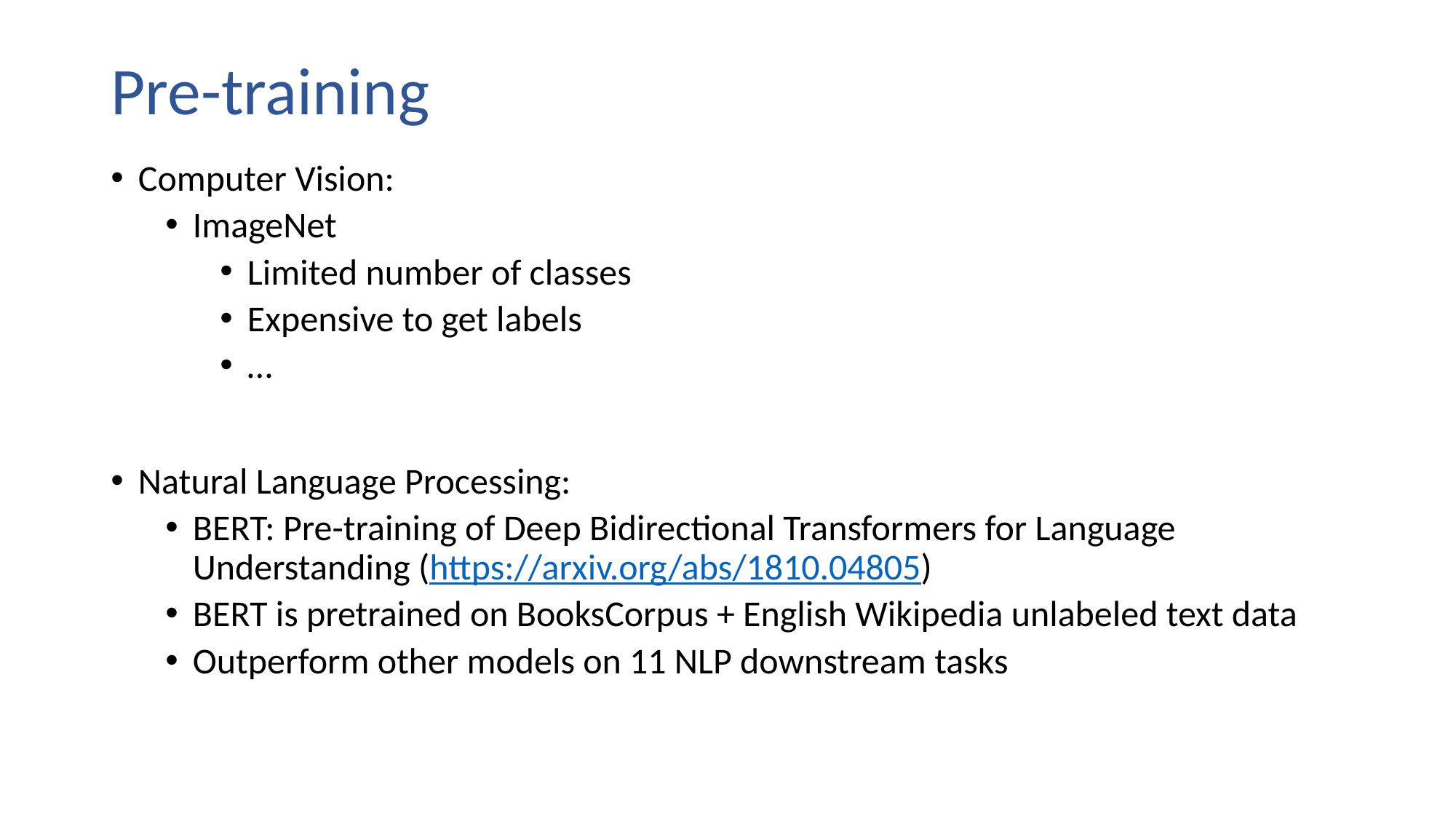

# Pre-training
Computer Vision:
ImageNet
Limited number of classes
Expensive to get labels
…

Natural Language Processing:
BERT: Pre-training of Deep Bidirectional Transformers for Language Understanding (https://arxiv.org/abs/1810.04805)
BERT is pretrained on BooksCorpus + English Wikipedia unlabeled text data
Outperform other models on 11 NLP downstream tasks